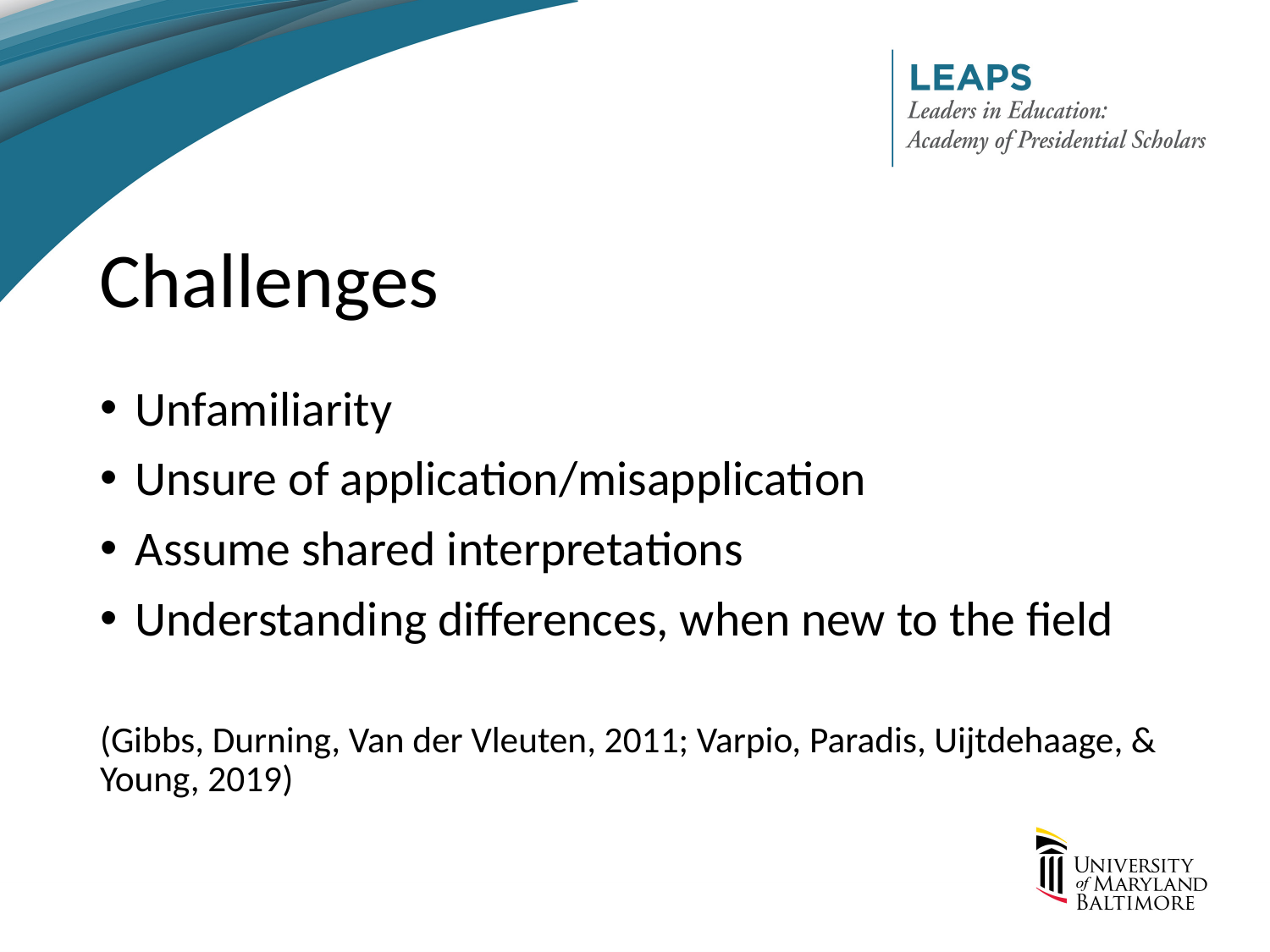

# Challenges
Unfamiliarity
Unsure of application/misapplication
Assume shared interpretations
Understanding differences, when new to the field

(Gibbs, Durning, Van der Vleuten, 2011; Varpio, Paradis, Uijtdehaage, & Young, 2019)